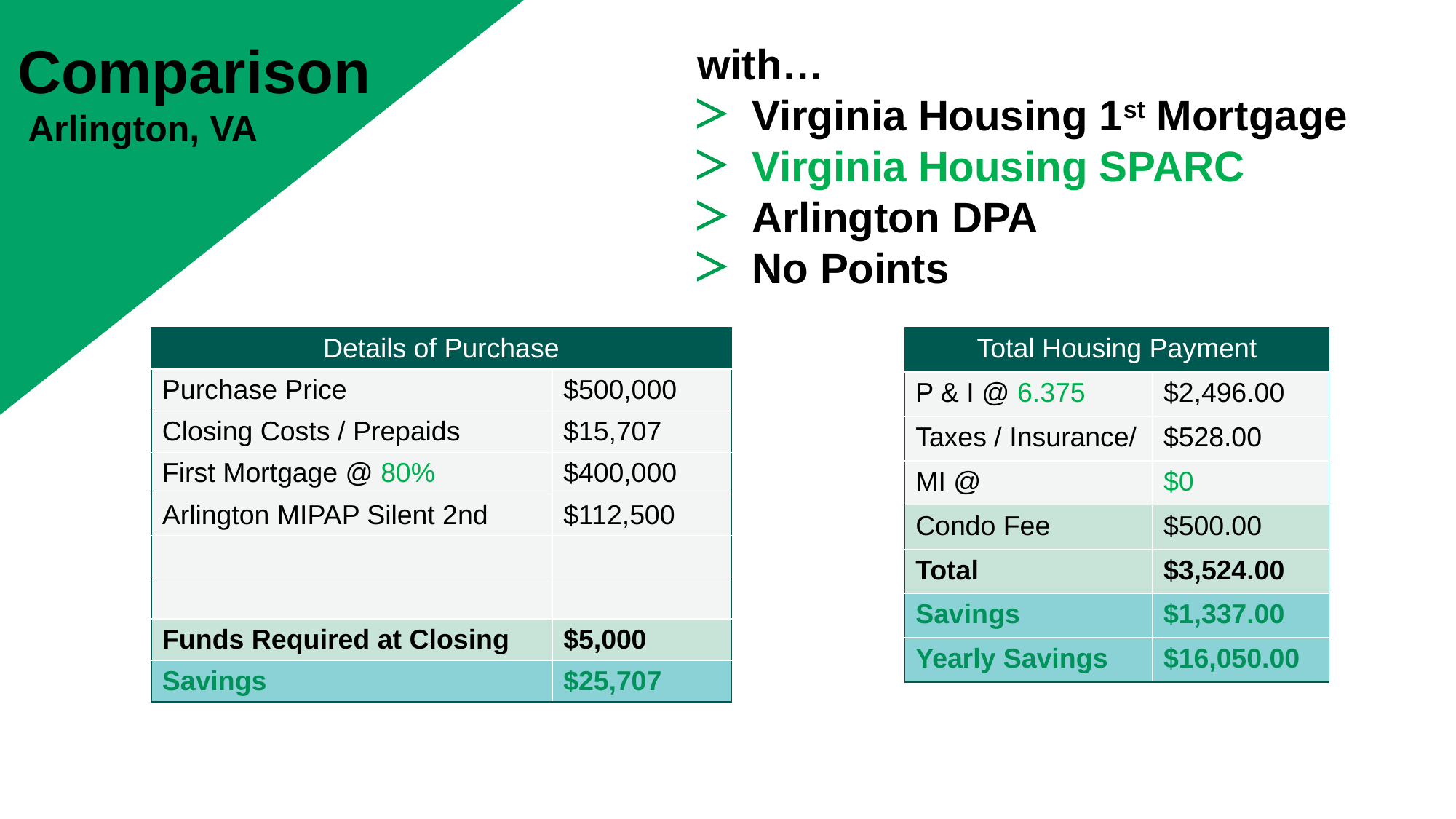

Comparison
 Arlington, VA
with…
Virginia Housing 1st Mortgage
Virginia Housing SPARC
Arlington DPA
No Points

| Details of Purchase |  |
| --- | --- |
| Purchase Price | $500,000 |
| Closing Costs / Prepaids | $15,707 |
| First Mortgage @ 80% | $400,000 |
| Arlington MIPAP Silent 2nd | $112,500 |
|  |  |
|  |  |
| Funds Required at Closing | $5,000 |
| Savings | $25,707 |
| Total Housing Payment |  |
| --- | --- |
| P & I @ 6.375 | $2,496.00 |
| Taxes / Insurance/ | $528.00 |
| MI @ | $0 |
| Condo Fee | $500.00 |
| Total | $3,524.00 |
| Savings | $1,337.00 |
| Yearly Savings | $16,050.00 |